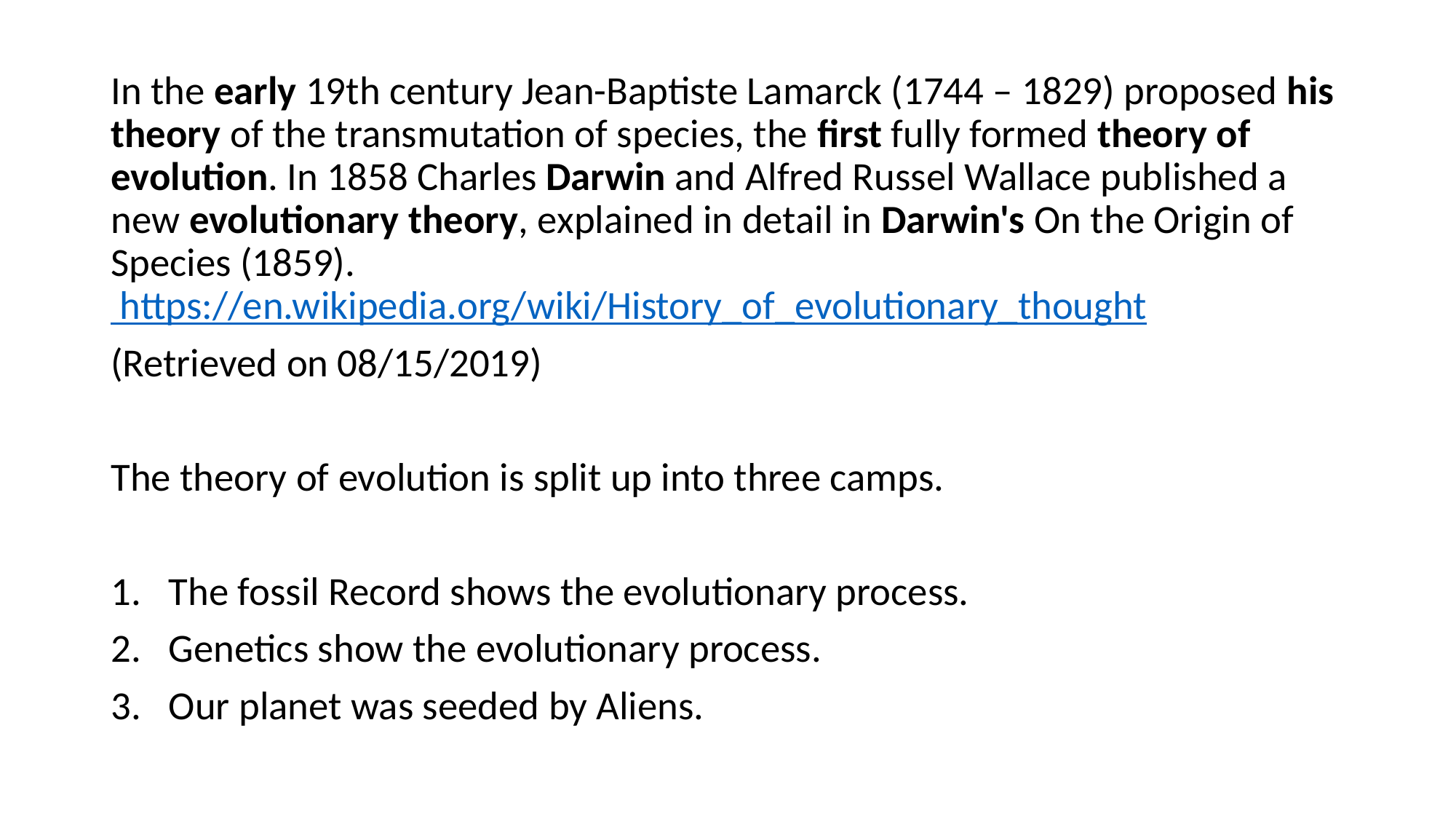

In the early 19th century Jean-Baptiste Lamarck (1744 – 1829) proposed his theory of the transmutation of species, the first fully formed theory of evolution. In 1858 Charles Darwin and Alfred Russel Wallace published a new evolutionary theory, explained in detail in Darwin's On the Origin of Species (1859). https://en.wikipedia.org/wiki/History_of_evolutionary_thought
(Retrieved on 08/15/2019)

The theory of evolution is split up into three camps.

The fossil Record shows the evolutionary process.
Genetics show the evolutionary process.
Our planet was seeded by Aliens.